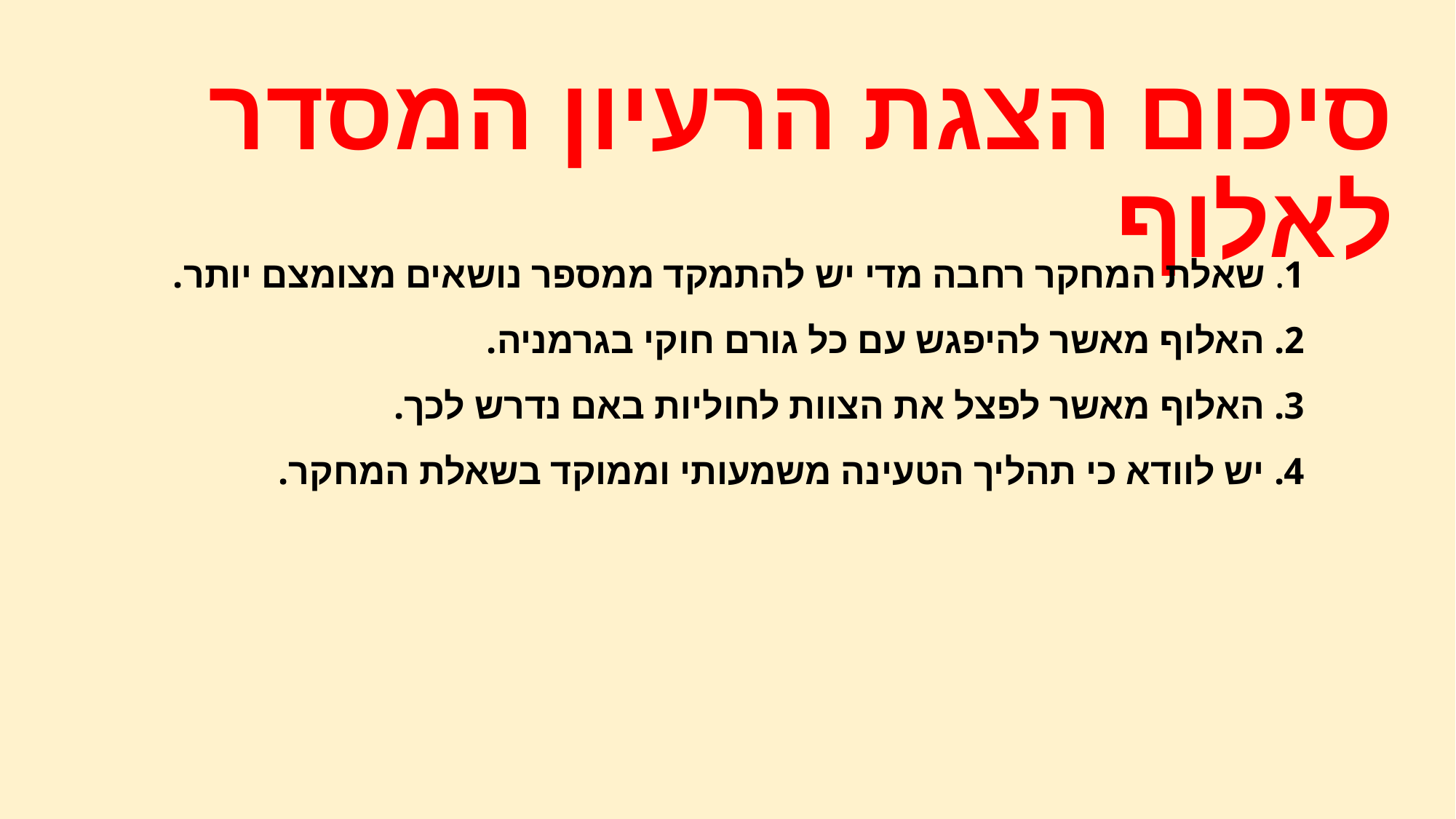

סיכום הצגת הרעיון המסדר לאלוף
1. שאלת המחקר רחבה מדי יש להתמקד ממספר נושאים מצומצם יותר.
2. האלוף מאשר להיפגש עם כל גורם חוקי בגרמניה.
3. האלוף מאשר לפצל את הצוות לחוליות באם נדרש לכך.
4. יש לוודא כי תהליך הטעינה משמעותי וממוקד בשאלת המחקר.